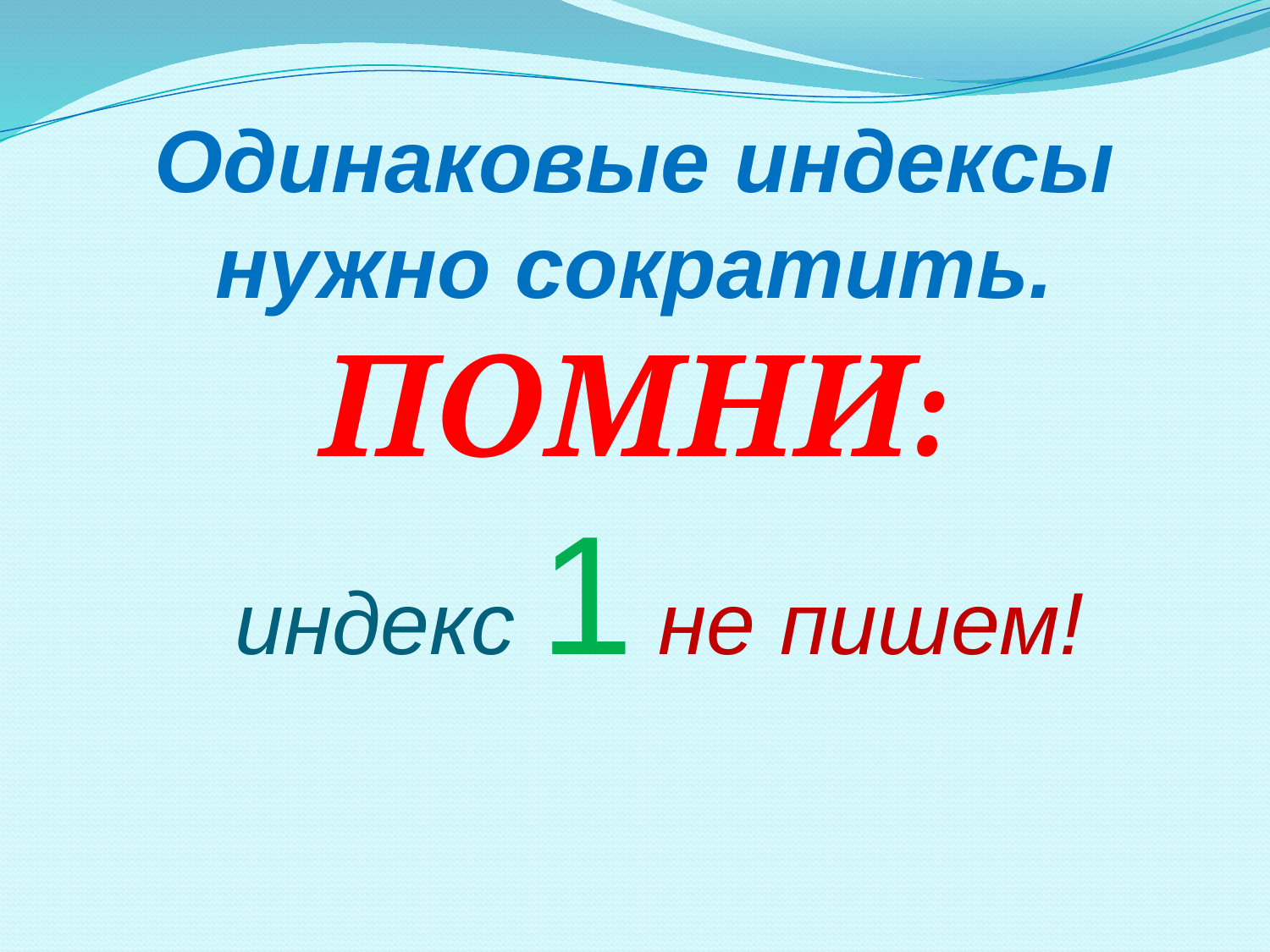

Одинаковые индексы нужно сократить.
 ПОМНИ:
  индекс 1 не пишем!